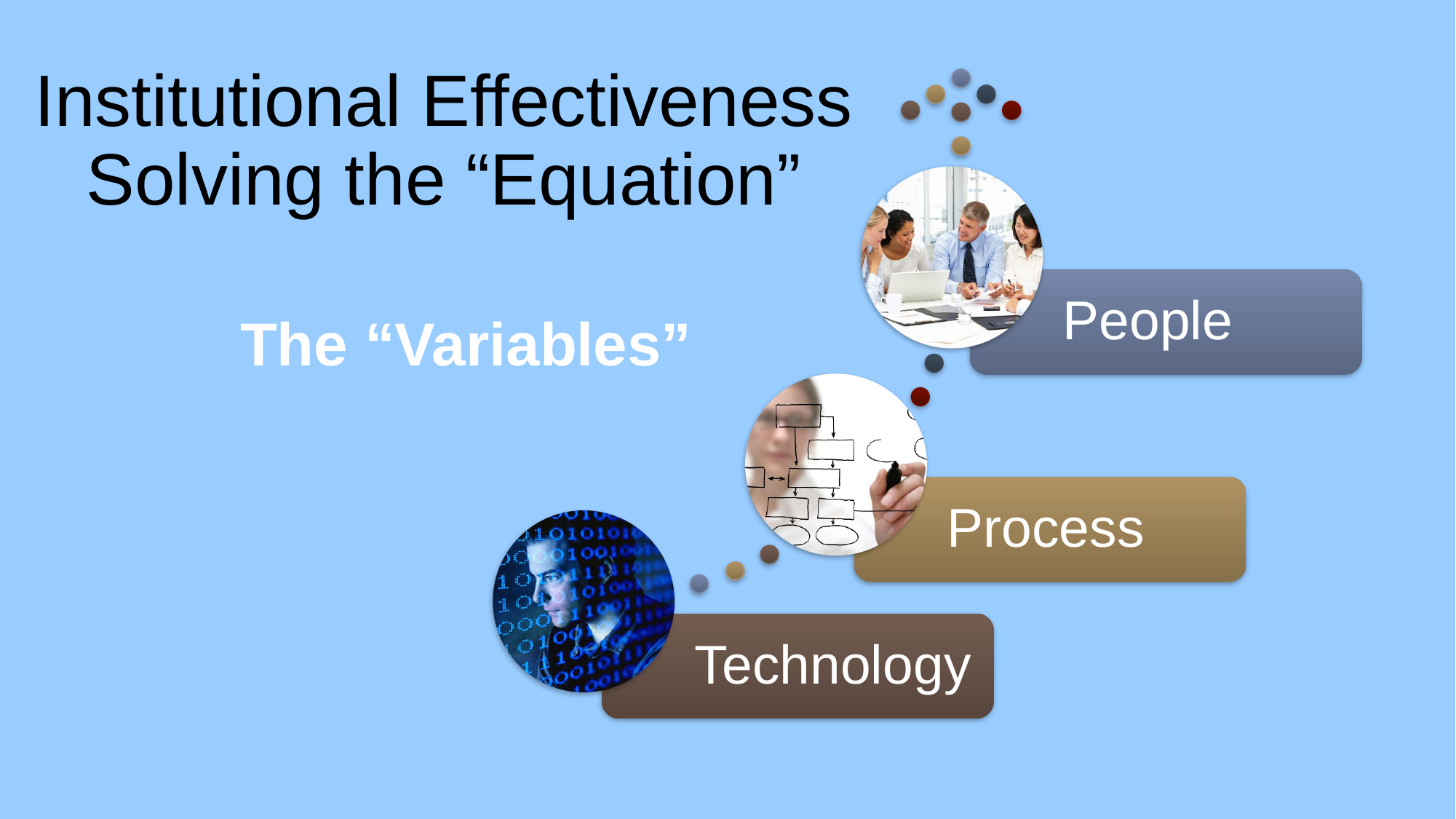

Technology
Process
People
# Institutional Effectiveness Solving the “Equation”
The “Variables”